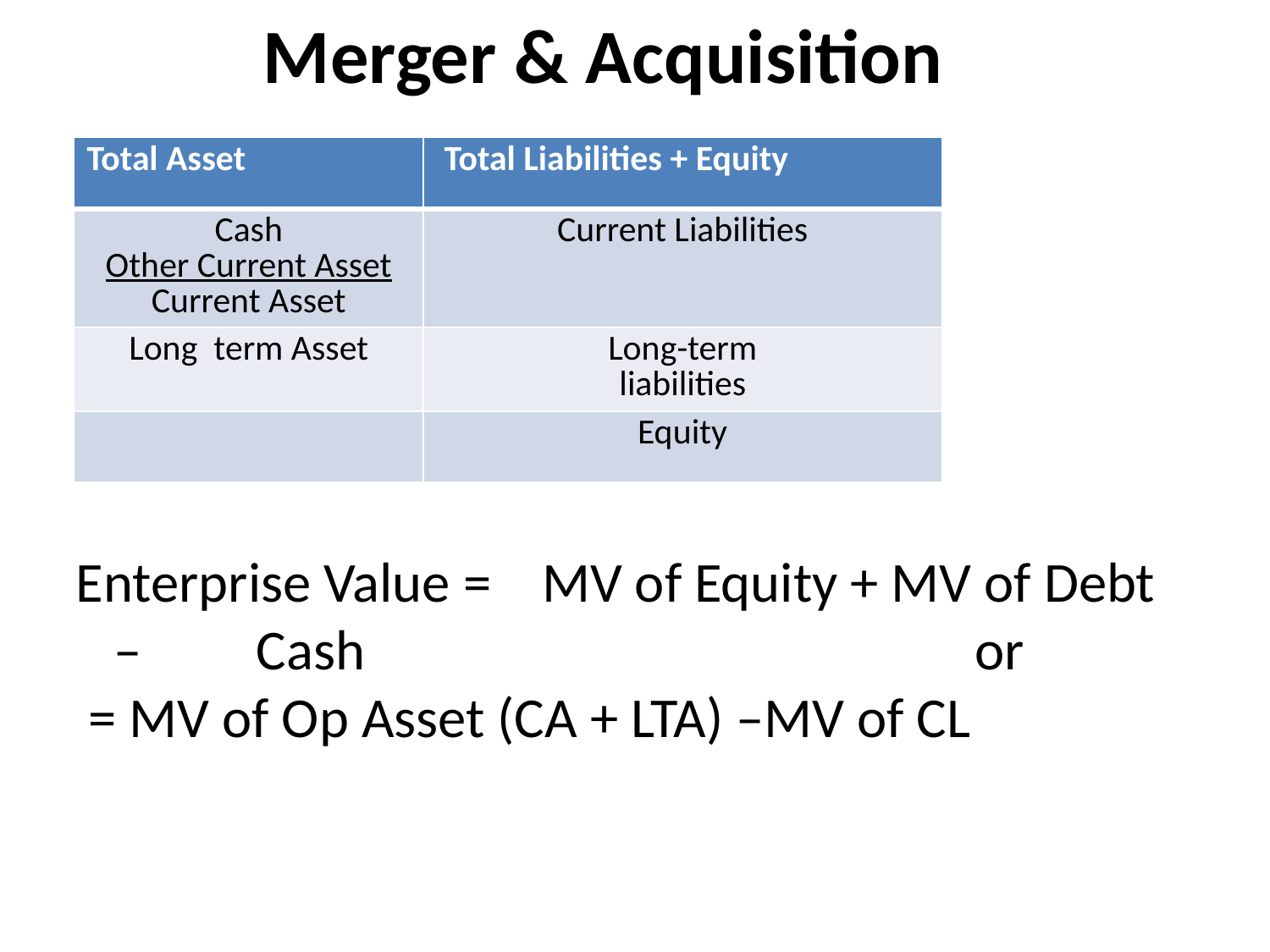

# Merger & Acquisition

| Total Asset | Total Liabilities + Equity |
| --- | --- |
| Cash Other Current Asset Current Asset | Current Liabilities |
| Long term Asset | Long-term liabilities |
|  | Equity |
Enterprise Value =    MV of Equity + MV of Debt    –         Cash                                                or
 = MV of Op Asset (CA + LTA) –MV of CL